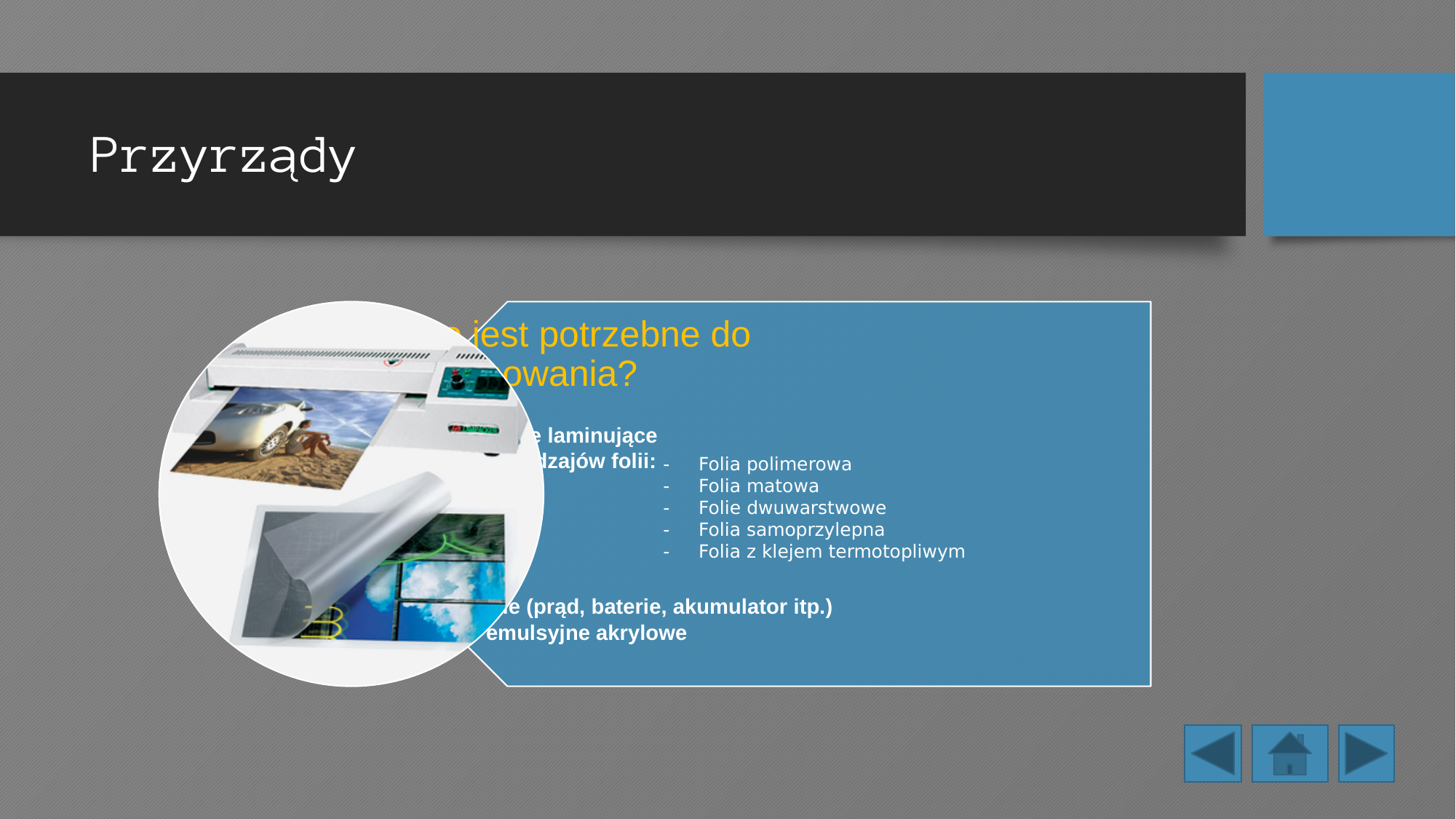

# Przyrządy

Co jest potrzebne do laminowania?

Urządzenie laminujące
Jeden z rodzajów folii:

Zasilanie (prąd, baterie, akumulator itp.)
Kleje emulsyjne akrylowe
	-     Folia polimerowa
	-     Folia matowa
	-     Folie dwuwarstwowe
	-     Folia samoprzylepna
	-     Folia z klejem termotopliwym